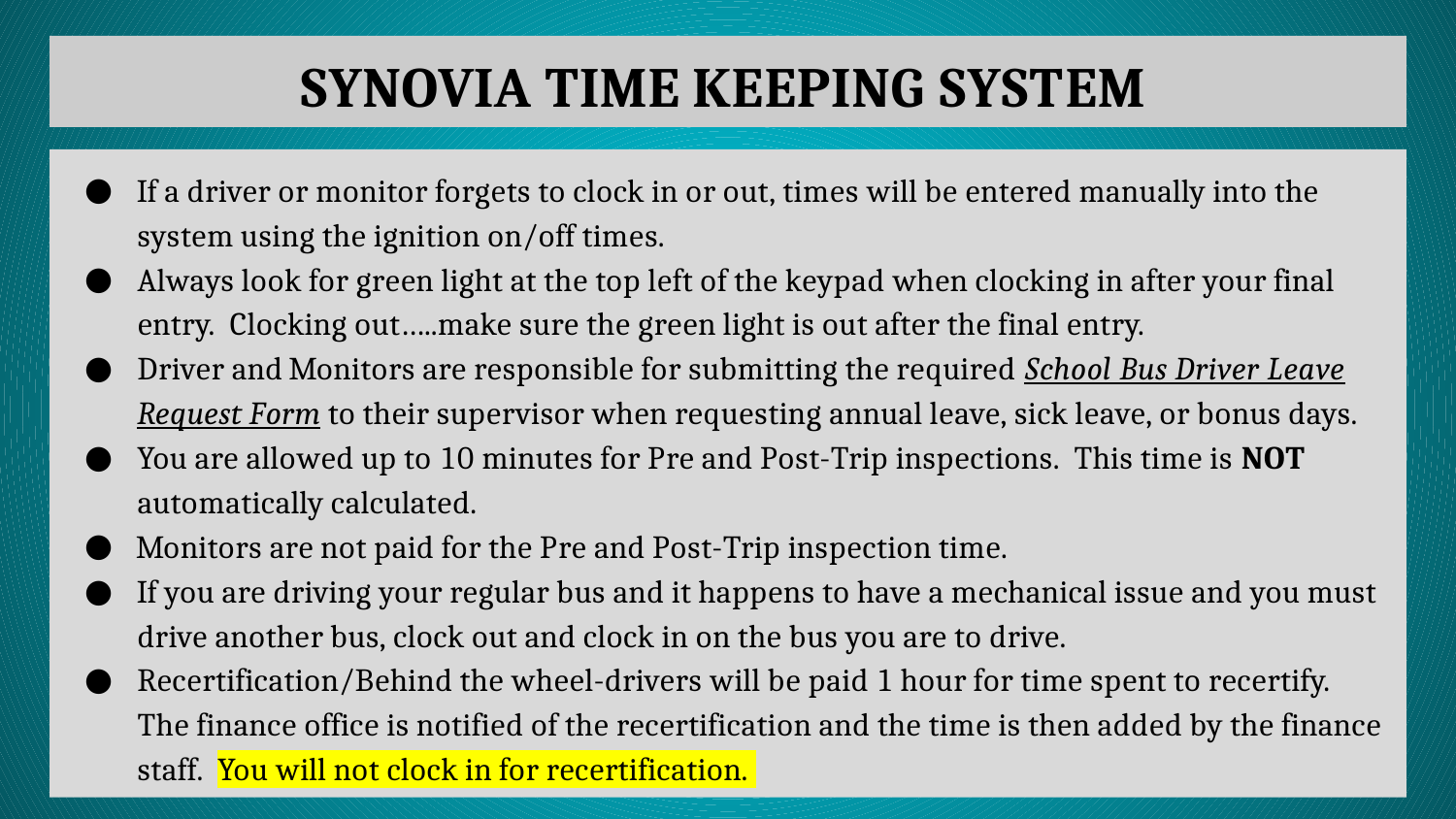

# SYNOVIA TIME KEEPING SYSTEM
If a driver or monitor forgets to clock in or out, times will be entered manually into the system using the ignition on/off times.
Always look for green light at the top left of the keypad when clocking in after your final entry.  Clocking out…..make sure the green light is out after the final entry.
Driver and Monitors are responsible for submitting the required School Bus Driver Leave Request Form to their supervisor when requesting annual leave, sick leave, or bonus days.
You are allowed up to 10 minutes for Pre and Post-Trip inspections.  This time is NOT automatically calculated.
Monitors are not paid for the Pre and Post-Trip inspection time.
If you are driving your regular bus and it happens to have a mechanical issue and you must drive another bus, clock out and clock in on the bus you are to drive.
Recertification/Behind the wheel-drivers will be paid 1 hour for time spent to recertify.  The finance office is notified of the recertification and the time is then added by the finance staff.  You will not clock in for recertification.